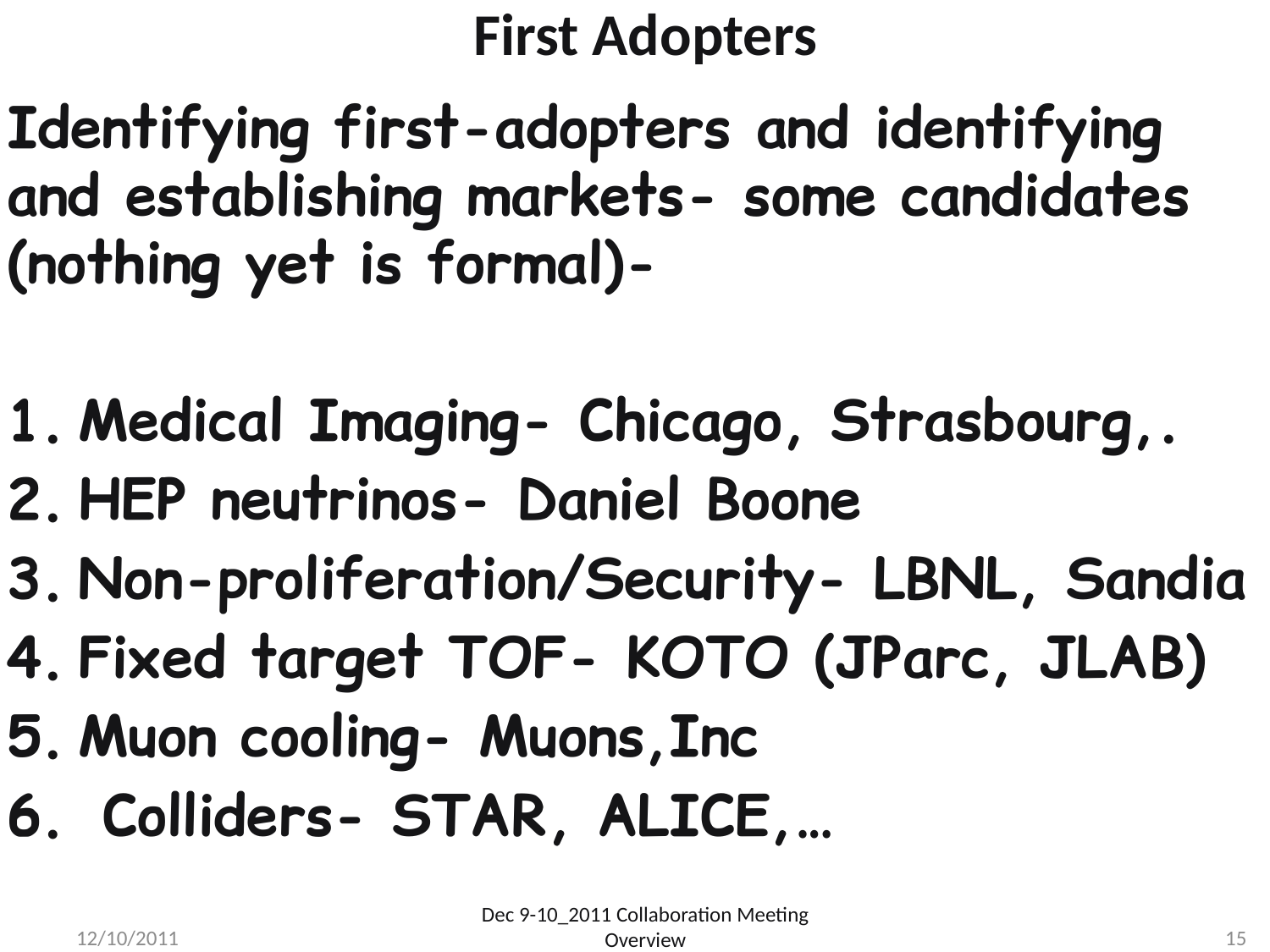

# First Adopters
Identifying first-adopters and identifying and establishing markets- some candidates (nothing yet is formal)-

Medical Imaging- Chicago, Strasbourg,.
HEP neutrinos- Daniel Boone
Non-proliferation/Security- LBNL, Sandia
Fixed target TOF- KOTO (JParc, JLAB)
Muon cooling- Muons,Inc
 Colliders- STAR, ALICE,…

Dec 9-10_2011 Collaboration Meeting Overview
12/10/2011
15